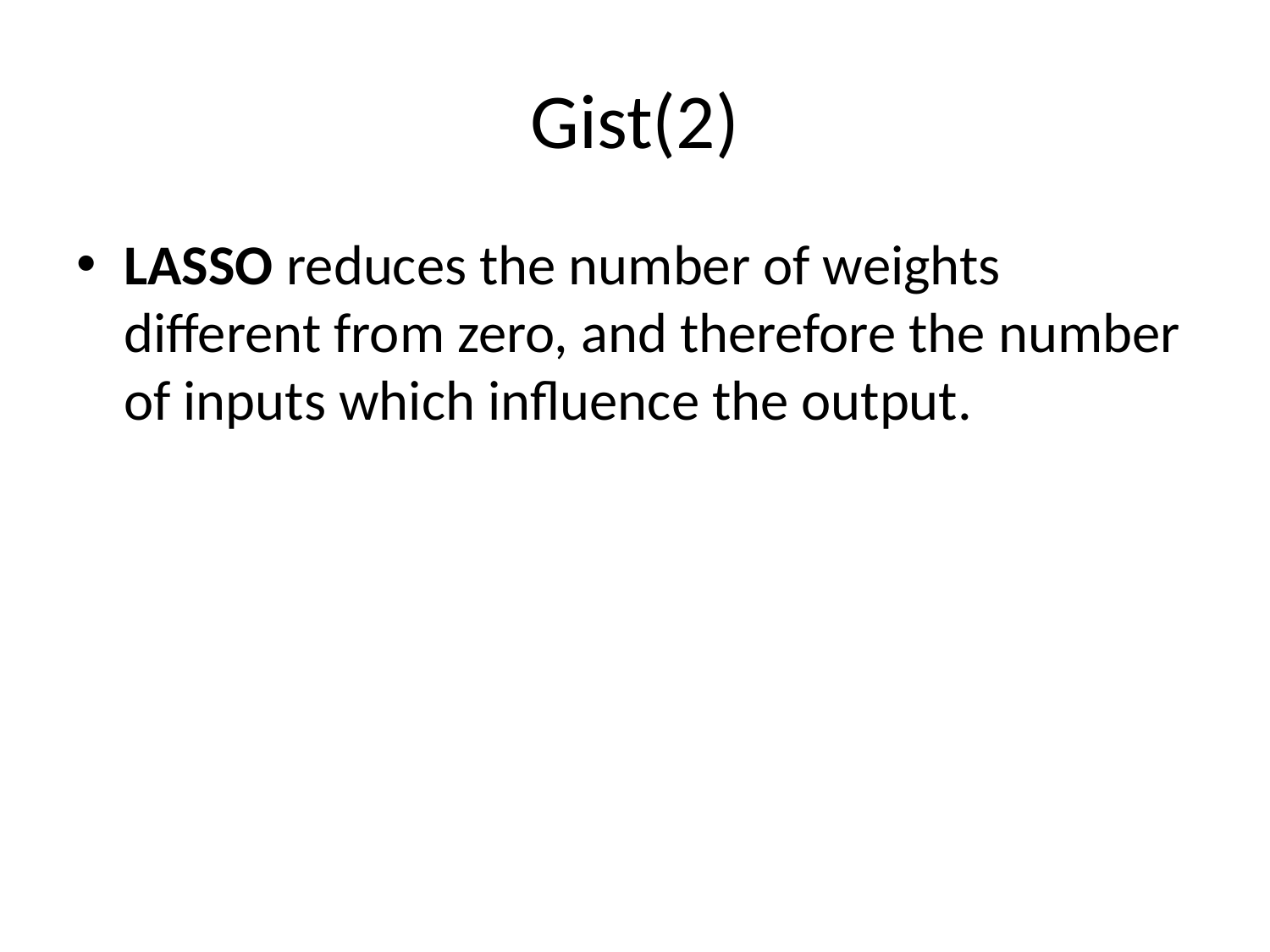

# Gist(2)
LASSO reduces the number of weights different from zero, and therefore the number of inputs which influence the output.